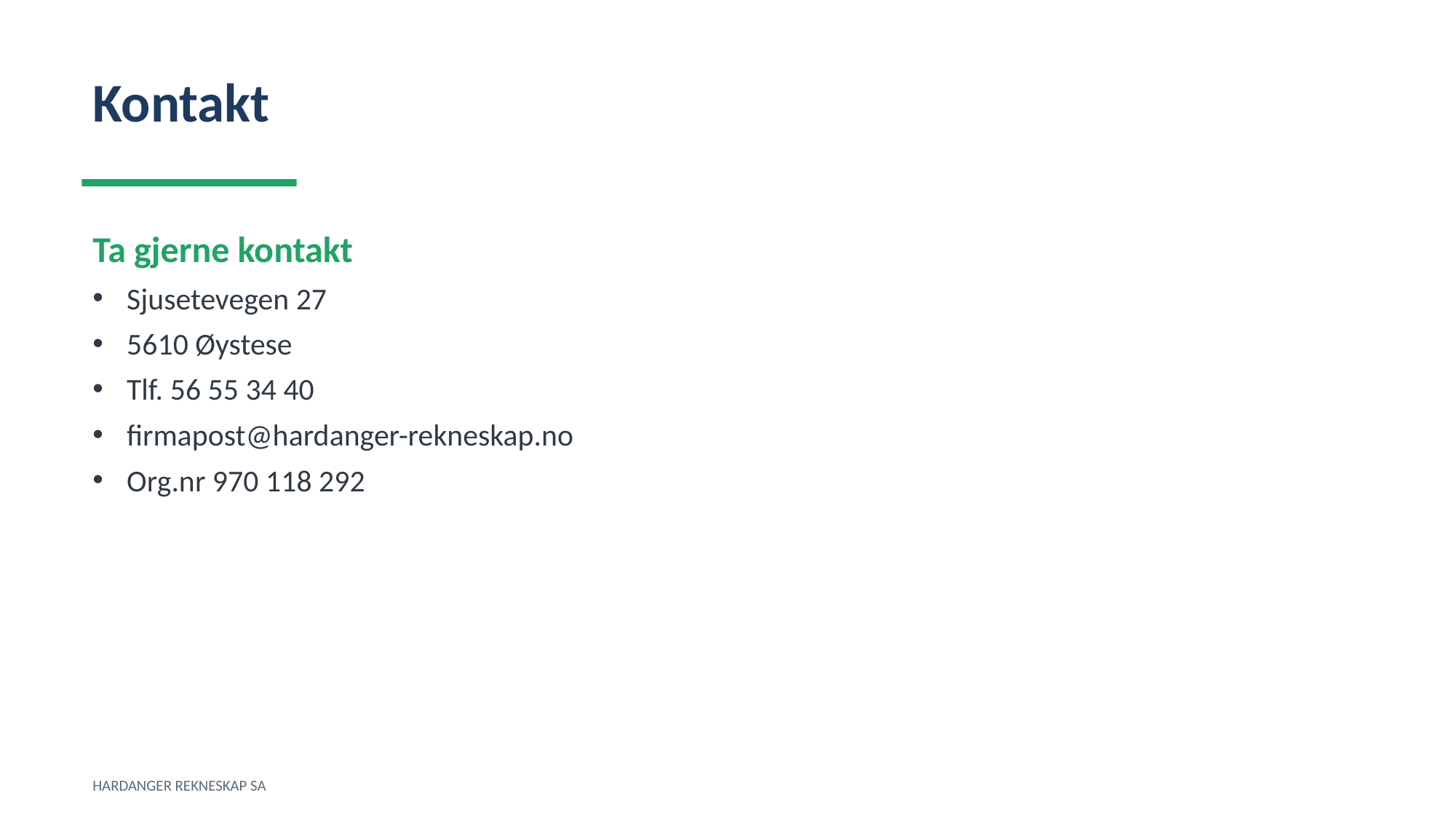

Kontakt

Ta gjerne kontakt
Sjusetevegen 27
5610 Øystese
Tlf. 56 55 34 40
firmapost@hardanger-rekneskap.no
Org.nr 970 118 292
HARDANGER REKNESKAP SA